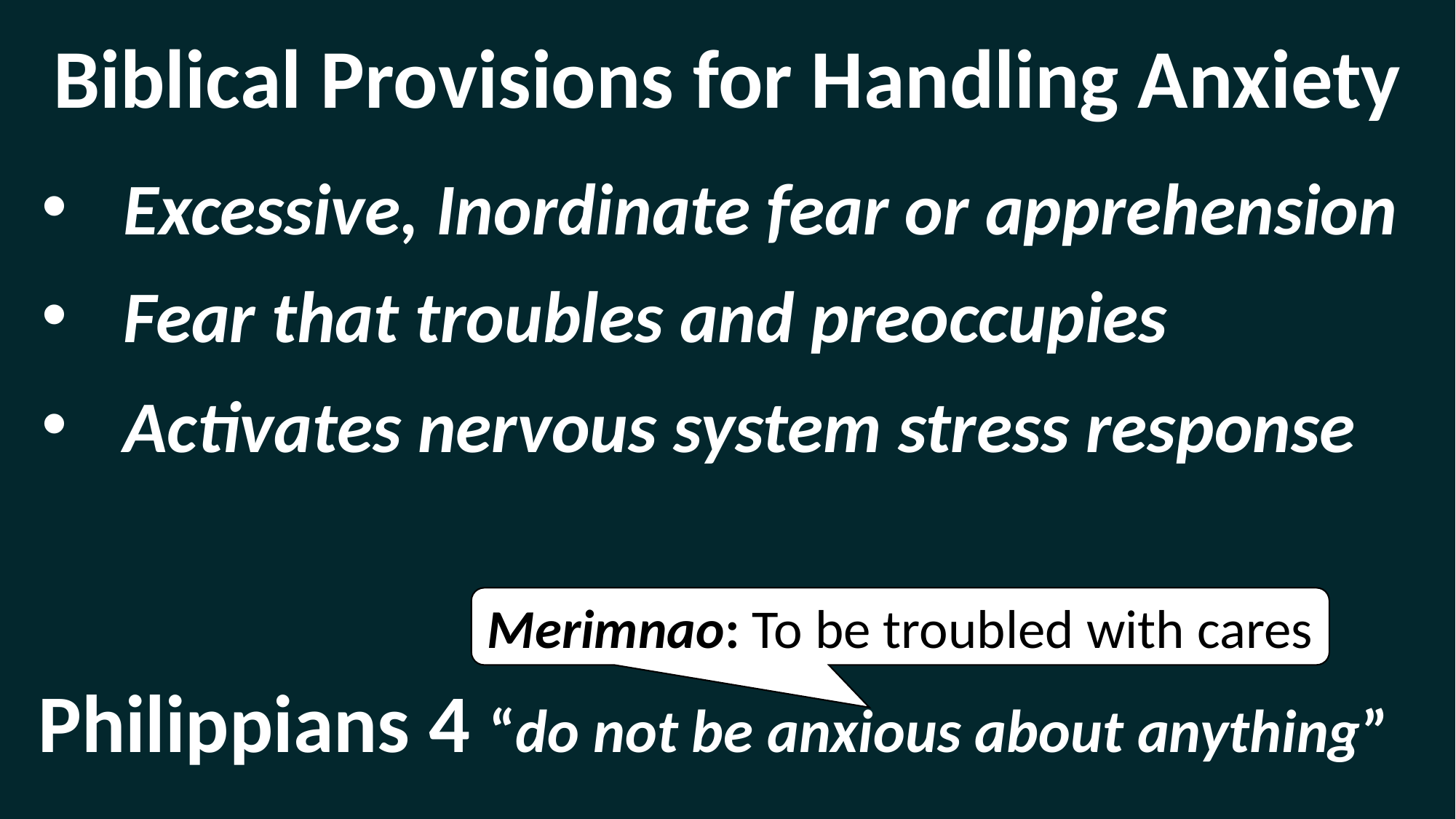

Biblical Provisions for Handling Anxiety
Excessive, Inordinate fear or apprehension
Fear that troubles and preoccupies
Activates nervous system stress response
Merimnao: To be troubled with cares
Philippians 4 “do not be anxious about anything”